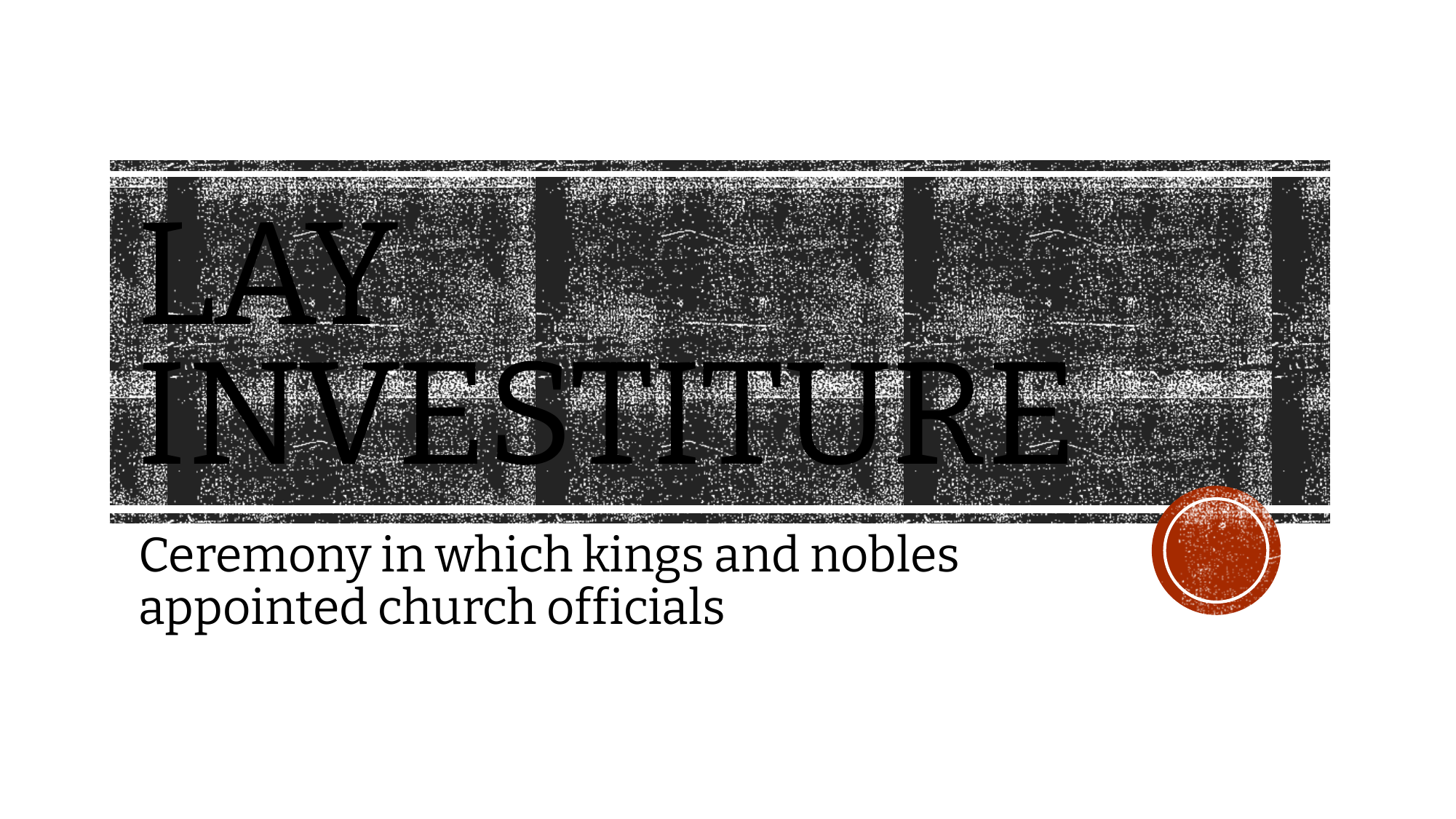

# Lay investiture
Ceremony in which kings and nobles appointed church officials